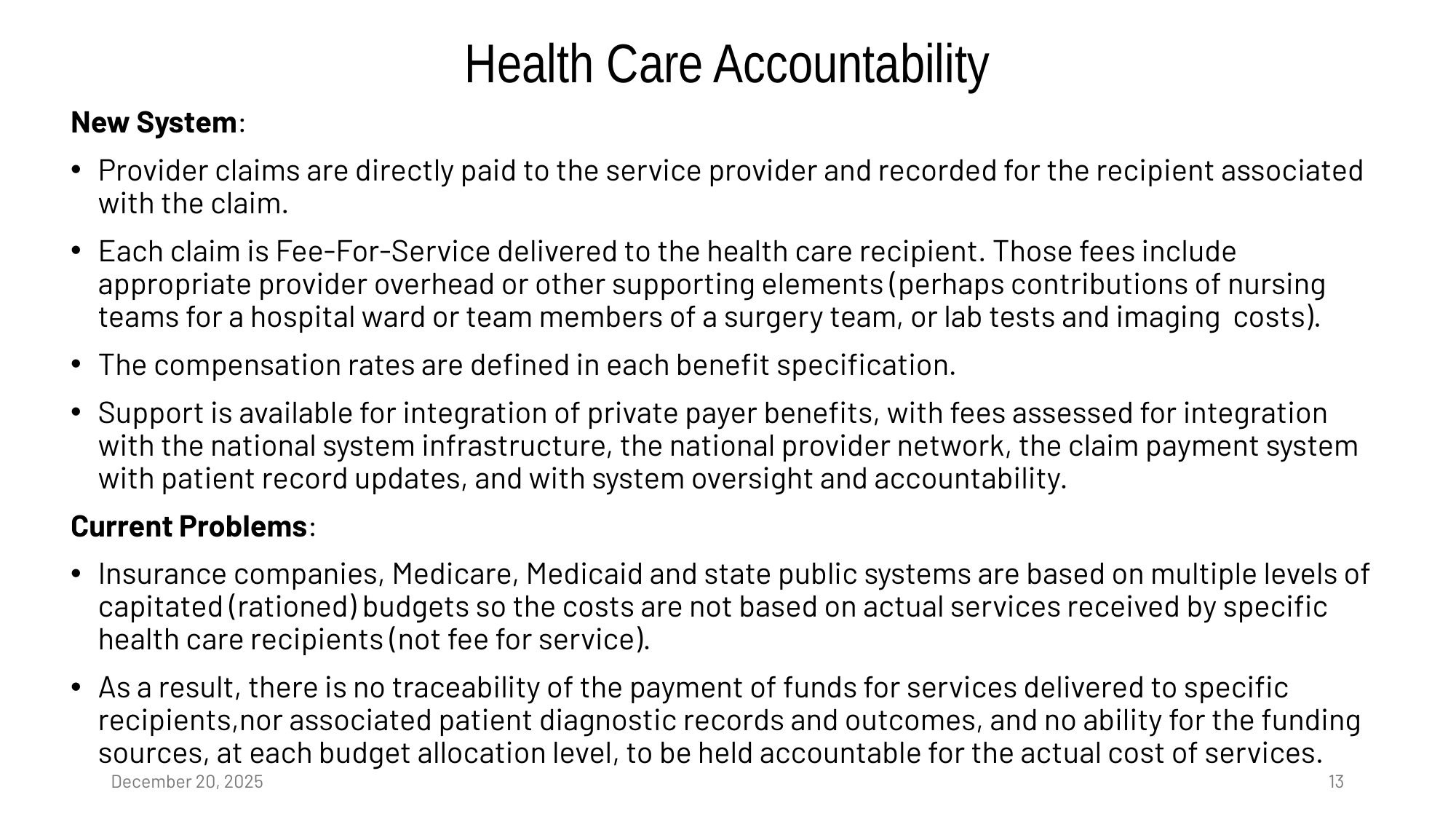

# Health Care Accountability
New System:
Provider claims are directly paid to the service provider and recorded for the recipient associated with the claim.
Each claim is Fee-For-Service delivered to the health care recipient. Those fees include appropriate provider overhead or other supporting elements (perhaps contributions of nursing teams for a hospital ward or team members of a surgery team, or lab tests and imaging  costs).
The compensation rates are defined in each benefit specification.
Support is available for integration of private payer benefits, with fees assessed for integration with the national system infrastructure, the national provider network, the claim payment system with patient record updates, and with system oversight and accountability.
Current Problems:
Insurance companies, Medicare, Medicaid and state public systems are based on multiple levels of capitated (rationed) budgets so the costs are not based on actual services received by specific health care recipients (not fee for service).
As a result, there is no traceability of the payment of funds for services delivered to specific recipients,nor associated patient diagnostic records and outcomes, and no ability for the funding sources, at each budget allocation level, to be held accountable for the actual cost of services.
December 20, 2025
13